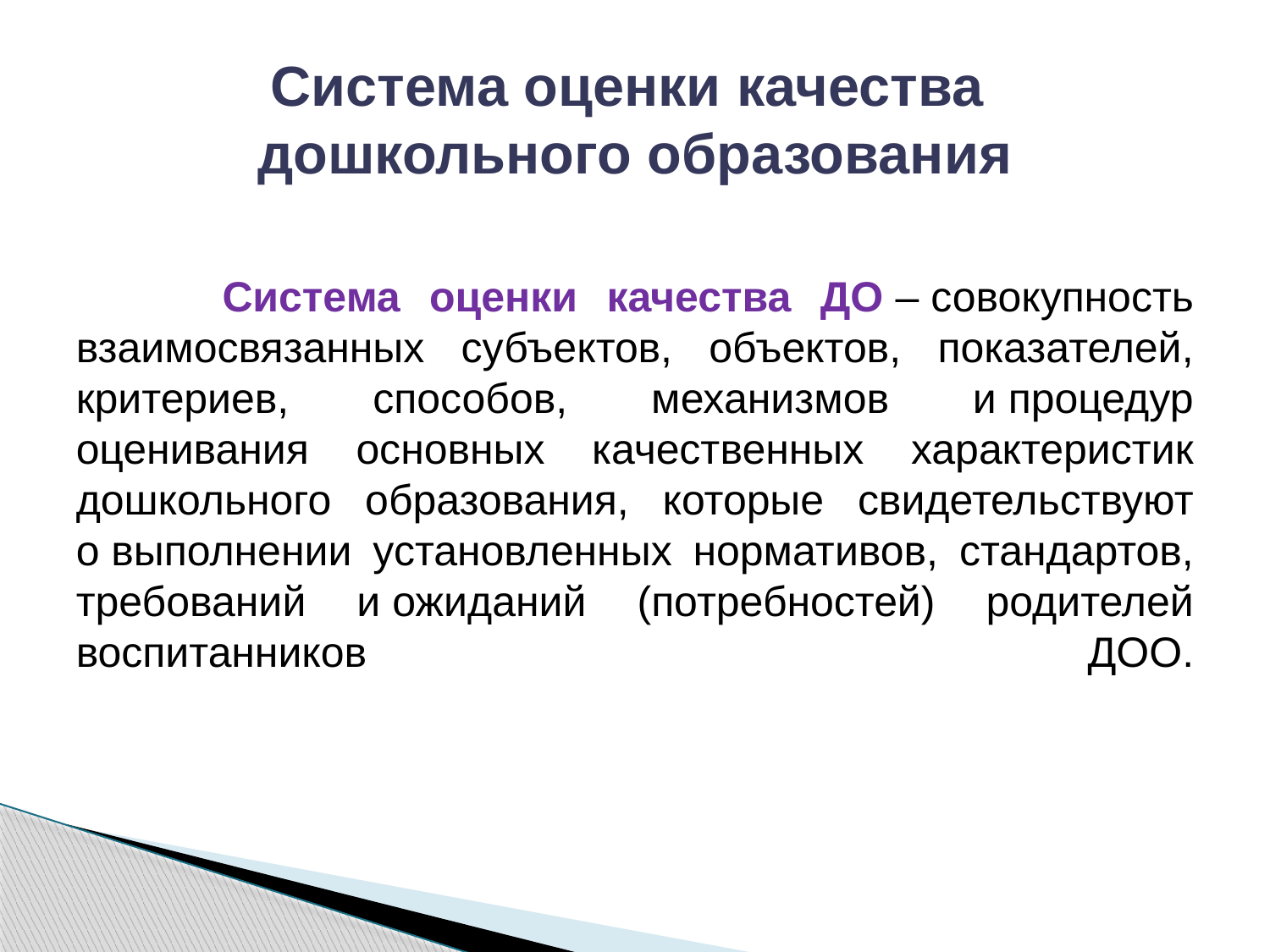

# Система оценки качества дошкольного образования

     Система оценки качества ДО – совокупность взаимосвязанных субъектов, объектов, показателей, критериев, способов, механизмов и процедур оценивания основных качественных характеристик дошкольного образования, которые свидетельствуют о выполнении установленных нормативов, стандартов, требований и ожиданий (потребностей) родителей воспитанников ДОО.